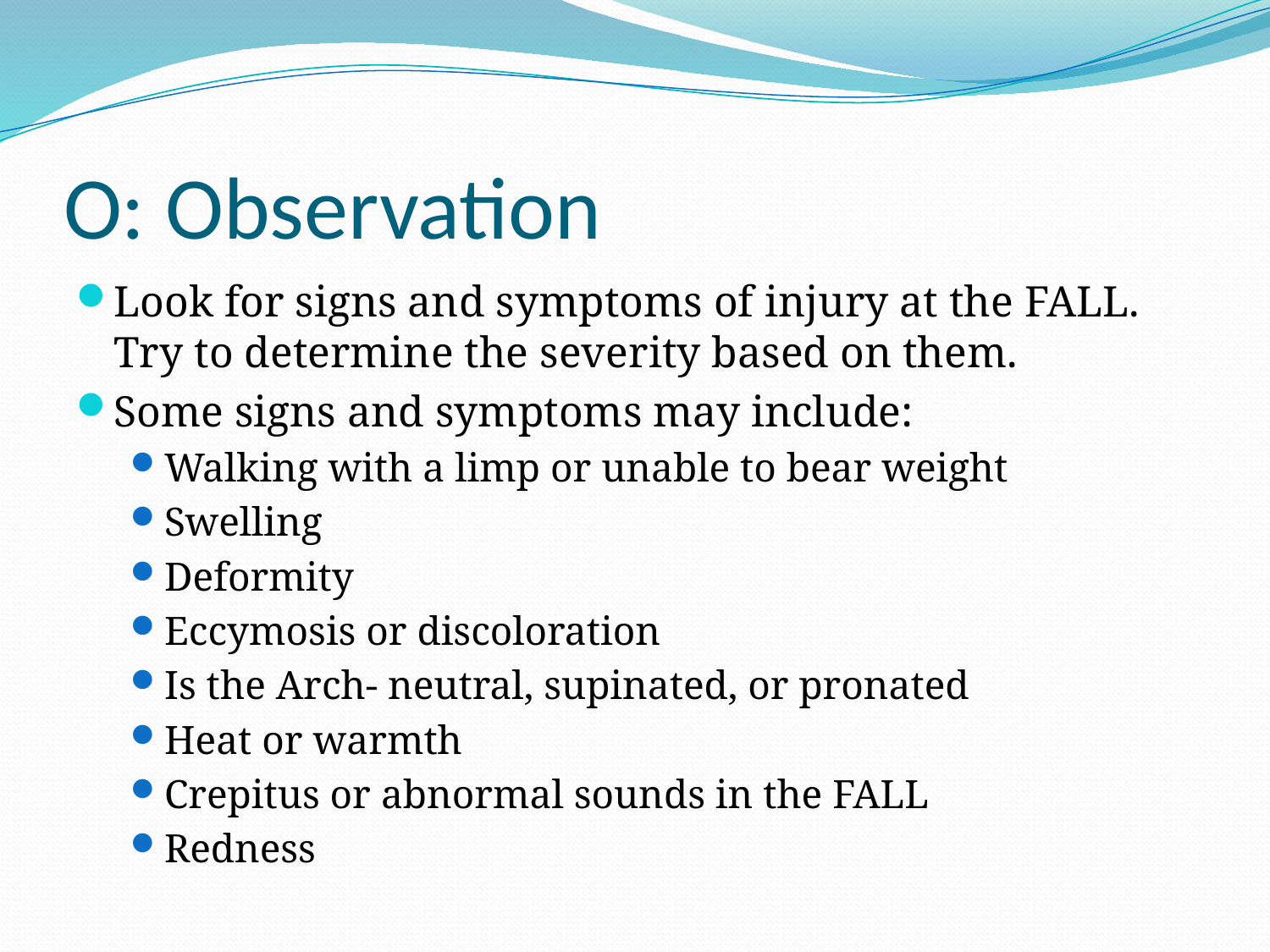

# O: Observation
Look for signs and symptoms of injury at the FALL.  Try to determine the severity based on them.
Some signs and symptoms may include:
Walking with a limp or unable to bear weight
Swelling
Deformity
Eccymosis or discoloration
Is the Arch- neutral, supinated, or pronated
Heat or warmth
Crepitus or abnormal sounds in the FALL
Redness